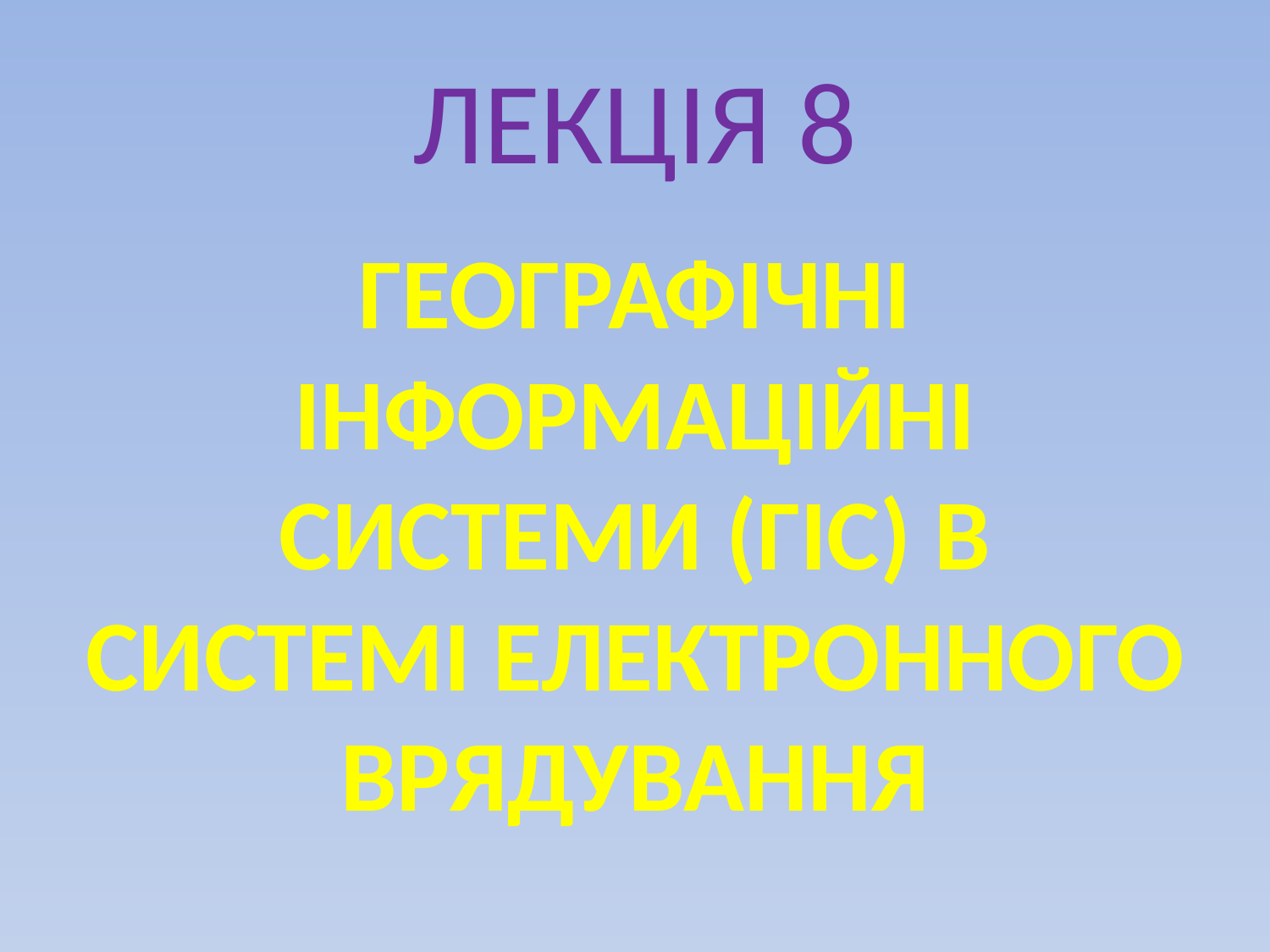

# ЛЕКЦІЯ 8
ГЕОГРАФІЧНІ ІНФОРМАЦІЙНІ СИСТЕМИ (ГІС) В СИСТЕМІ ЕЛЕКТРОННОГО ВРЯДУВАННЯ